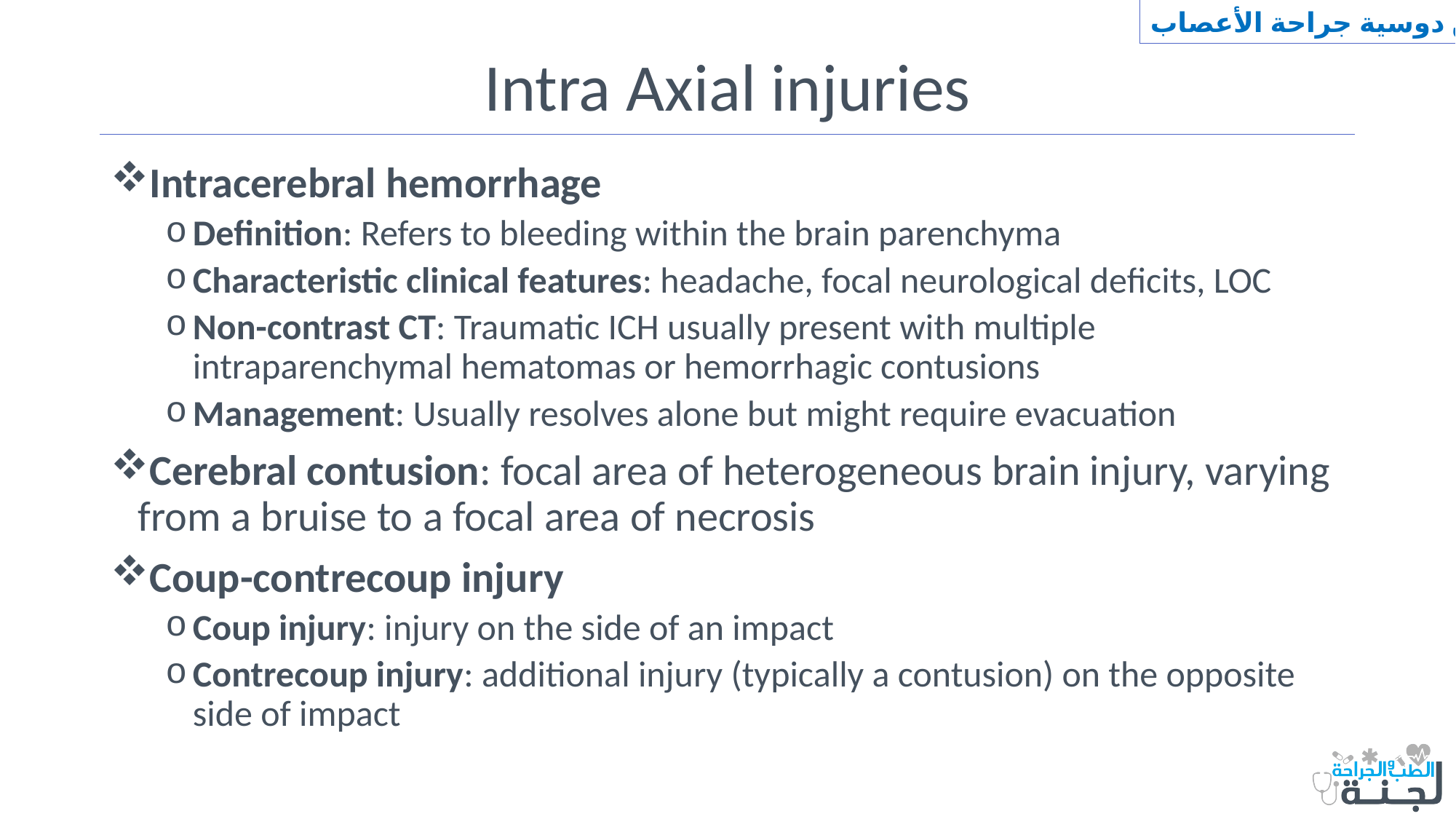

من دوسية جراحة الأعصاب
# Intra Axial injuries
Intracerebral hemorrhage
Definition: Refers to bleeding within the brain parenchyma
Characteristic clinical features: headache, focal neurological deficits, LOC
Non-contrast CT: Traumatic ICH usually present with multiple intraparenchymal hematomas or hemorrhagic contusions
Management: Usually resolves alone but might require evacuation
Cerebral contusion: focal area of heterogeneous brain injury, varying from a bruise to a focal area of necrosis
Coup-contrecoup injury
Coup injury: injury on the side of an impact
Contrecoup injury: additional injury (typically a contusion) on the opposite side of impact